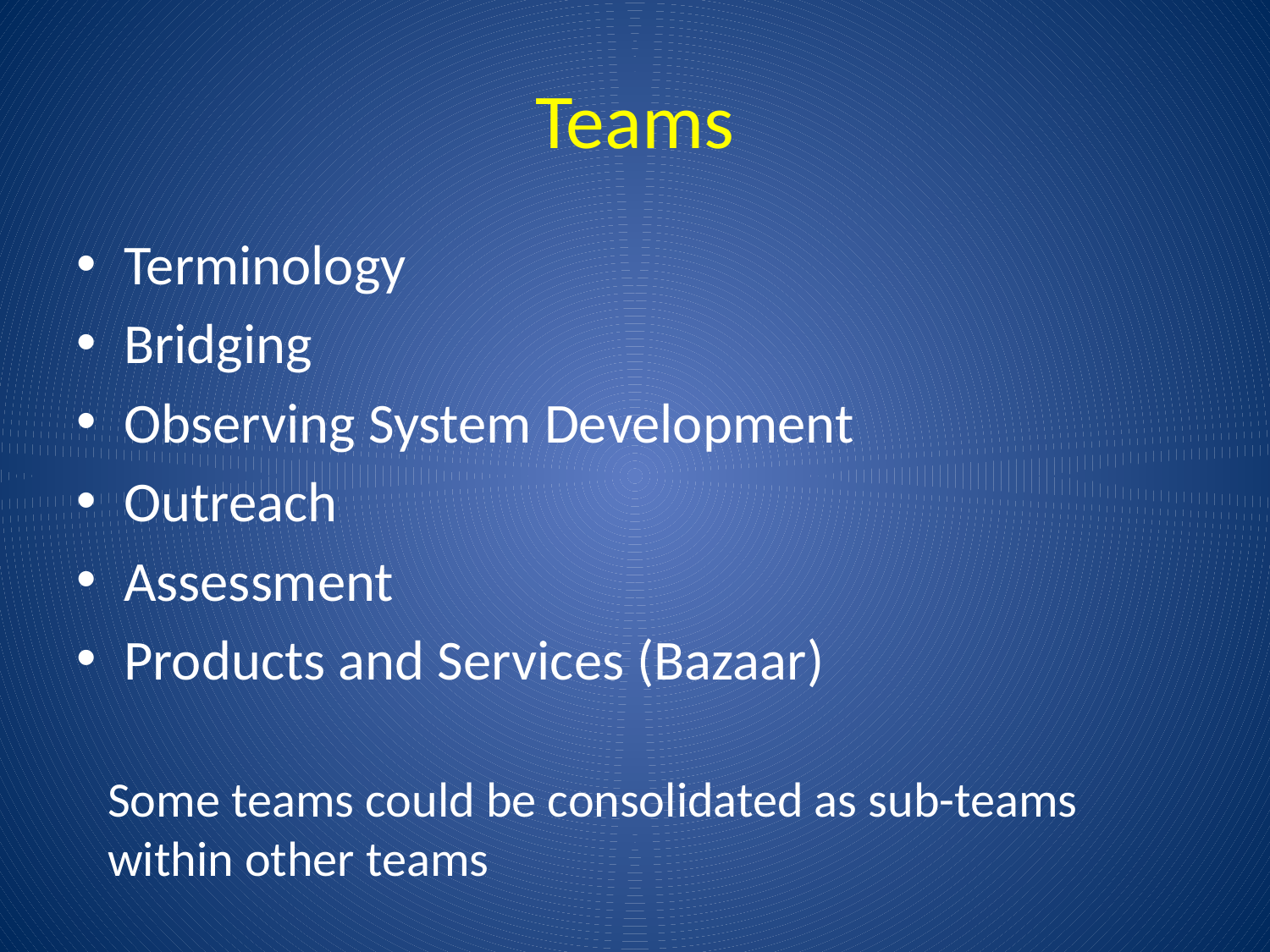

# Teams
Terminology
Bridging
Observing System Development
Outreach
Assessment
Products and Services (Bazaar)
Some teams could be consolidated as sub-teams within other teams